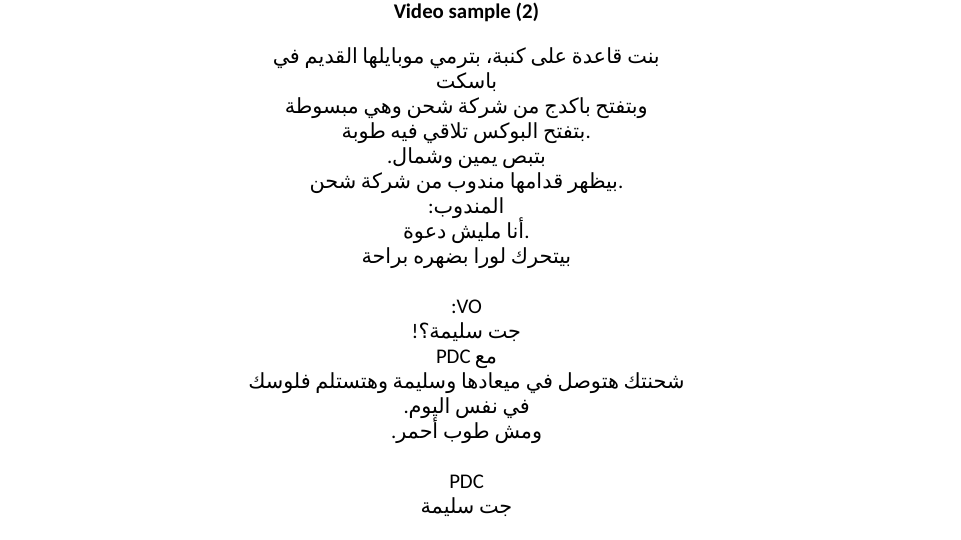

Video sample (2)
بنت قاعدة على كنبة، بترمي موبايلها القديم في باسكت
وبتفتح باكدج من شركة شحن وهي مبسوطة
بتفتح البوكس تلاقي فيه طوبة.
بتبص يمين وشمال.
بيظهر قدامها مندوب من شركة شحن.
المندوب:
أنا مليش دعوة.
بيتحرك لورا بضهره براحة
VO:
جت سليمة؟!
مع PDC
شحنتك هتوصل في ميعادها وسليمة وهتستلم فلوسك في نفس اليوم.
ومش طوب أحمر.
PDC
جت سليمة